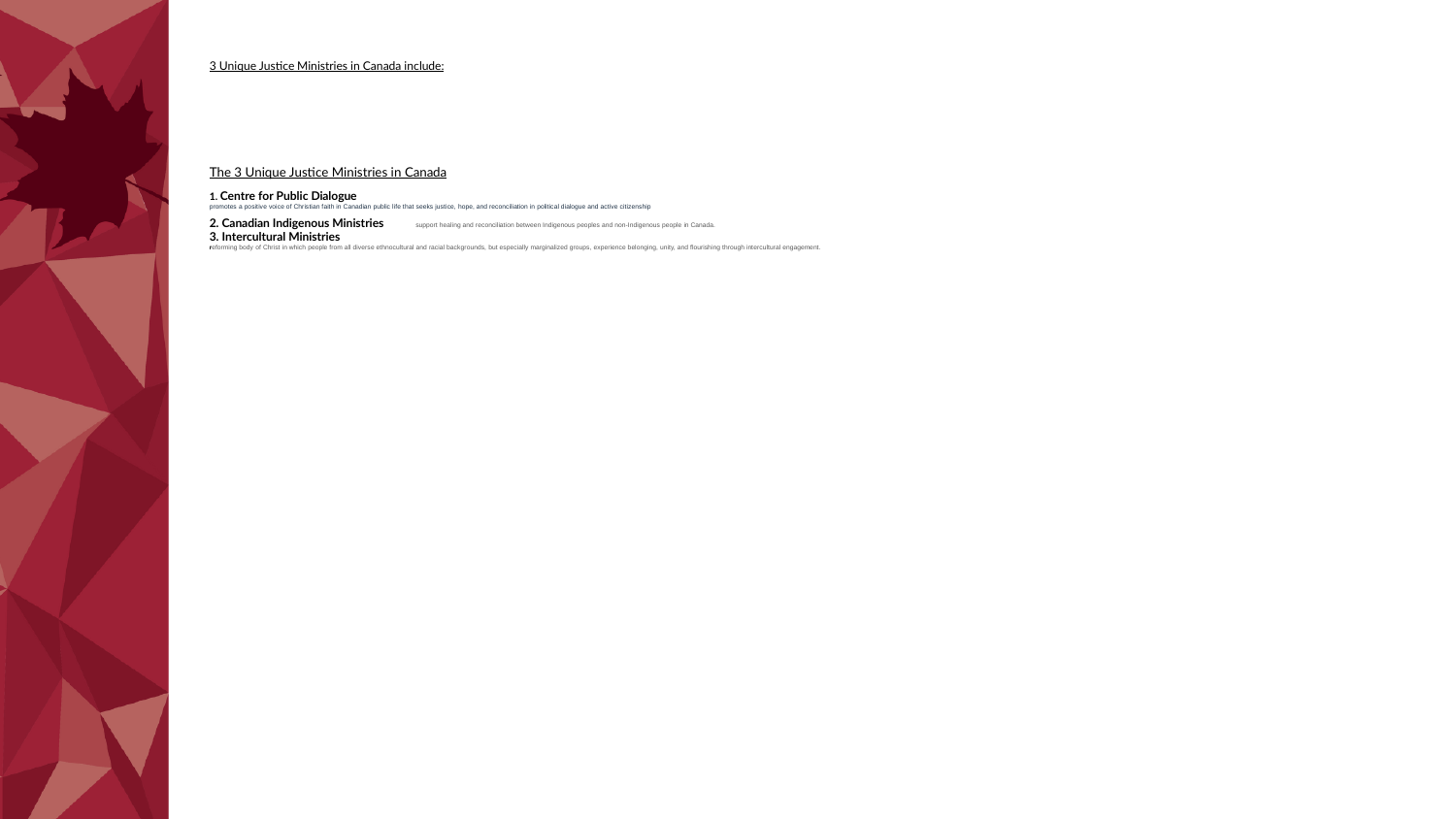

# 3 Unique Justice Ministries in Canada include: The 3 Unique Justice Ministries in Canada : 1. Centre for Public Dialogue promotes a positive voice of Christian faith in Canadian public life that seeks justice, hope, and reconciliation in political dialogue and active citizenship 2. Canadian Indigenous Ministries           support healing and reconciliation between Indigenous peoples and non-Indigenous people in Canada. 3. Intercultural Ministries reforming body of Christ in which people from all diverse ethnocultural and racial backgrounds, but especially marginalized groups, experience belonging, unity, and flourishing through intercultural engagement.